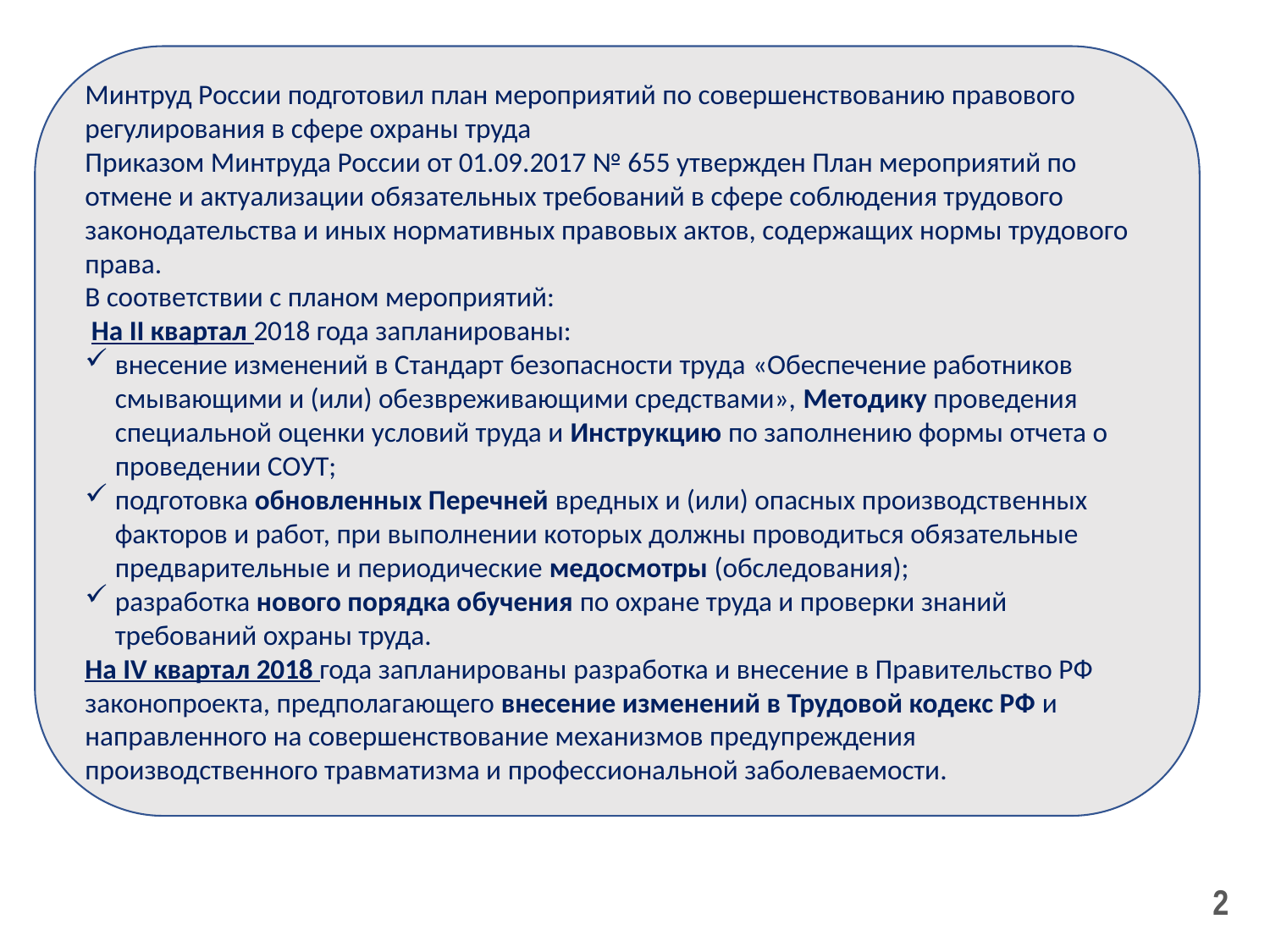

Минтруд России подготовил план мероприятий по совершенствованию правового регулирования в сфере охраны труда
Приказом Минтруда России от 01.09.2017 № 655 утвержден План мероприятий по отмене и актуализации обязательных требований в сфере соблюдения трудового законодательства и иных нормативных правовых актов, содержащих нормы трудового права.
В соответствии с планом мероприятий:
 На II квартал 2018 года запланированы:
внесение изменений в Стандарт безопасности труда «Обеспечение работников смывающими и (или) обезвреживающими средствами», Методику проведения специальной оценки условий труда и Инструкцию по заполнению формы отчета о проведении СОУТ;
подготовка обновленных Перечней вредных и (или) опасных производственных факторов и работ, при выполнении которых должны проводиться обязательные предварительные и периодические медосмотры (обследования);
разработка нового порядка обучения по охране труда и проверки знаний требований охраны труда.
На IV квартал 2018 года запланированы разработка и внесение в Правительство РФ законопроекта, предполагающего внесение изменений в Трудовой кодекс РФ и направленного на совершенствование механизмов предупреждения производственного травматизма и профессиональной заболеваемости.
2